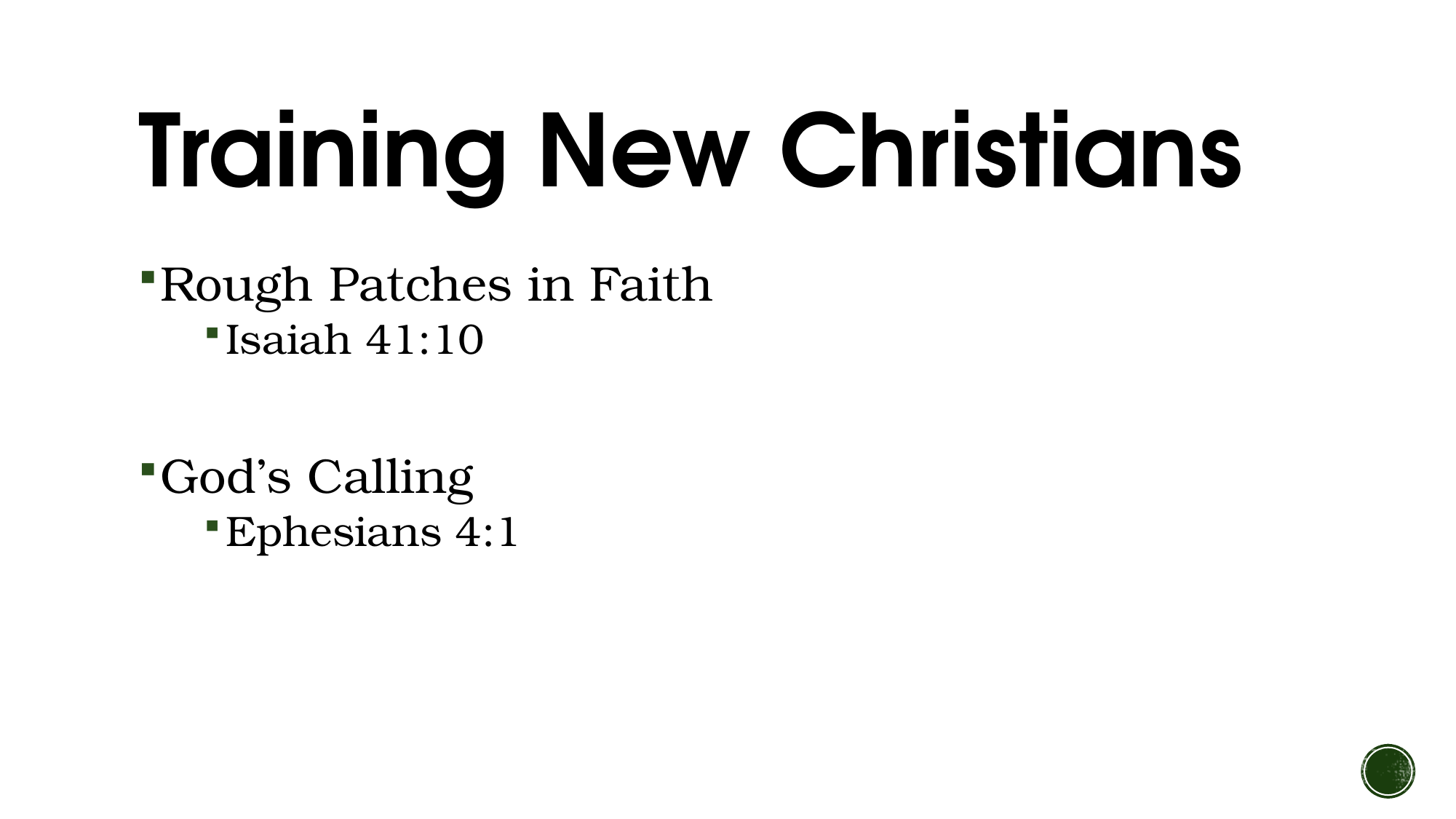

# Training New Christians
Rough Patches in Faith
Isaiah 41:10

God’s Calling
Ephesians 4:1